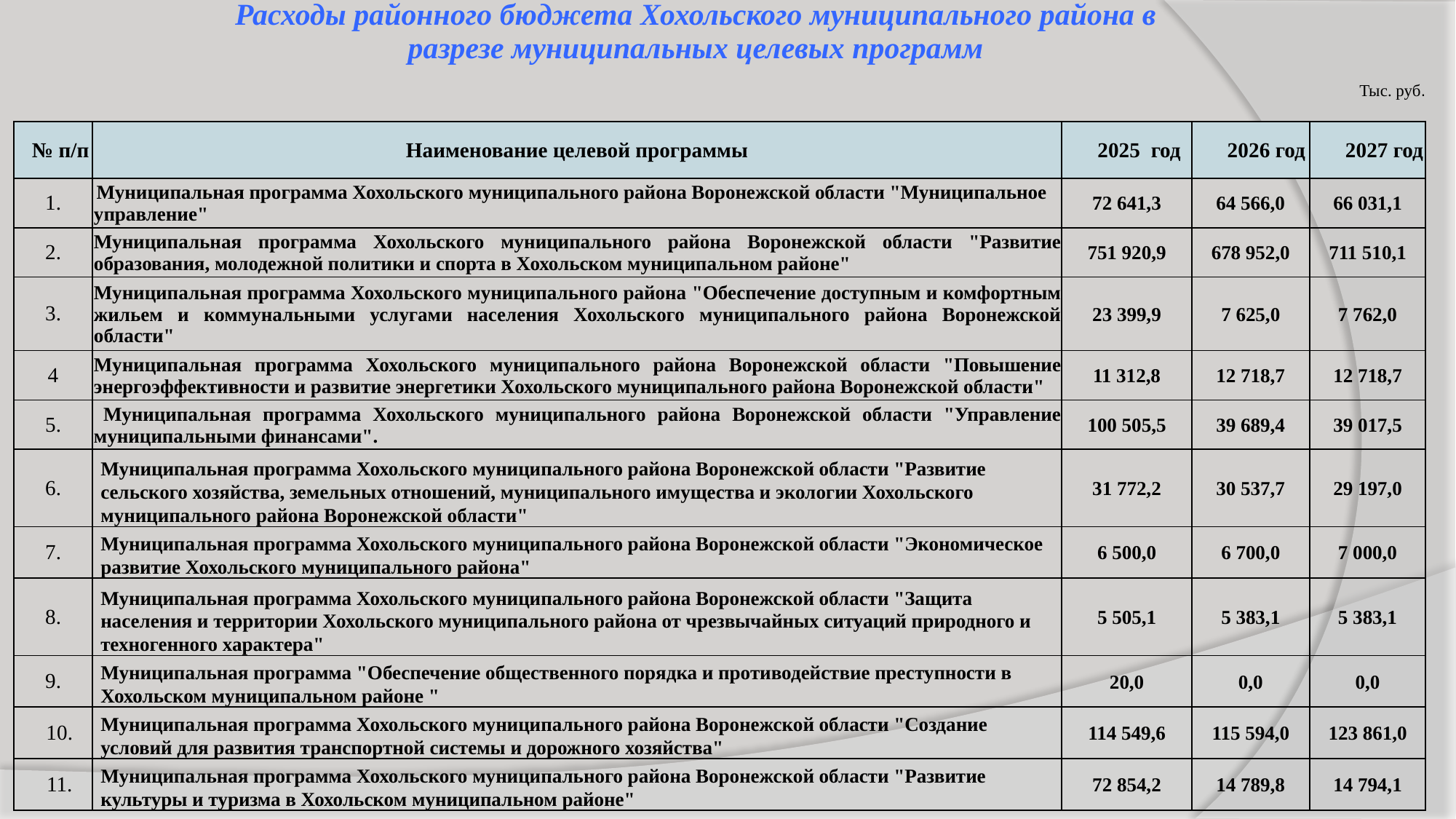

| Расходы районного бюджета Хохольского муниципального района в разрезе муниципальных целевых программ |  |  |  |  |
| --- | --- | --- | --- | --- |
|  |  |  |  | Тыс. руб. |
| № п/п | Наименование целевой программы | 2025 год | 2026 год | 2027 год |
| 1. | Муниципальная программа Хохольского муниципального района Воронежской области "Муниципальное управление" | 72 641,3 | 64 566,0 | 66 031,1 |
| 2. | Муниципальная программа Хохольского муниципального района Воронежской области "Развитие образования, молодежной политики и спорта в Хохольском муниципальном районе" | 751 920,9 | 678 952,0 | 711 510,1 |
| 3. | Муниципальная программа Хохольского муниципального района "Обеспечение доступным и комфортным жильем и коммунальными услугами населения Хохольского муниципального района Воронежской области" | 23 399,9 | 7 625,0 | 7 762,0 |
| 4 | Муниципальная программа Хохольского муниципального района Воронежской области "Повышение энергоэффективности и развитие энергетики Хохольского муниципального района Воронежской области" | 11 312,8 | 12 718,7 | 12 718,7 |
| 5. | Муниципальная программа Хохольского муниципального района Воронежской области "Управление муниципальными финансами". | 100 505,5 | 39 689,4 | 39 017,5 |
| 6. | Муниципальная программа Хохольского муниципального района Воронежской области "Развитие сельского хозяйства, земельных отношений, муниципального имущества и экологии Хохольского муниципального района Воронежской области" | 31 772,2 | 30 537,7 | 29 197,0 |
| 7. | Муниципальная программа Хохольского муниципального района Воронежской области "Экономическое развитие Хохольского муниципального района" | 6 500,0 | 6 700,0 | 7 000,0 |
| 8. | Муниципальная программа Хохольского муниципального района Воронежской области "Защита населения и территории Хохольского муниципального района от чрезвычайных ситуаций природного и техногенного характера" | 5 505,1 | 5 383,1 | 5 383,1 |
| 9. | Муниципальная программа "Обеспечение общественного порядка и противодействие преступности в Хохольском муниципальном районе " | 20,0 | 0,0 | 0,0 |
| 10. | Муниципальная программа Хохольского муниципального района Воронежской области "Создание условий для развития транспортной системы и дорожного хозяйства" | 114 549,6 | 115 594,0 | 123 861,0 |
| 11. | Муниципальная программа Хохольского муниципального района Воронежской области "Развитие культуры и туризма в Хохольском муниципальном районе" | 72 854,2 | 14 789,8 | 14 794,1 |